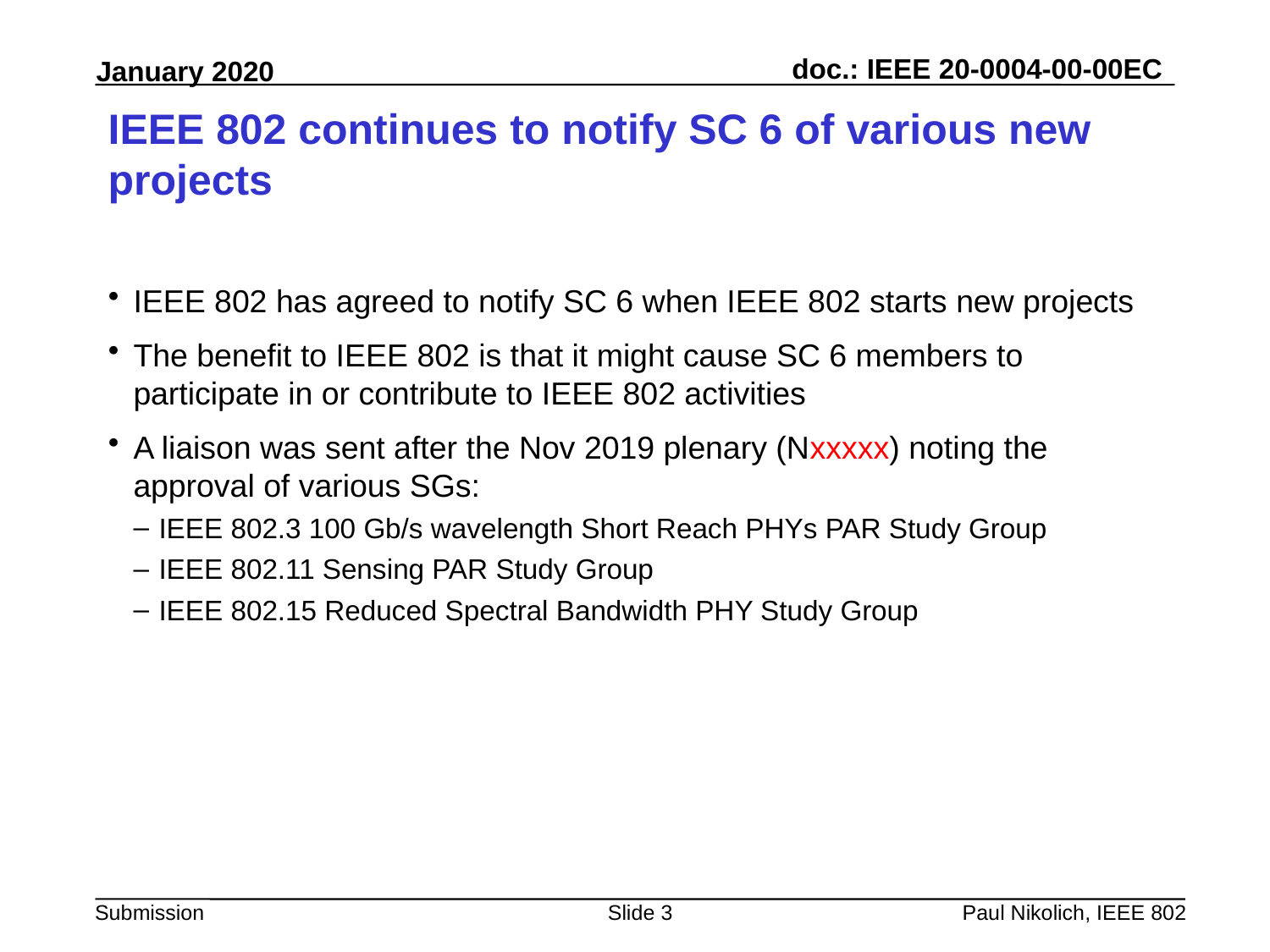

# IEEE 802 continues to notify SC 6 of various new projects
IEEE 802 has agreed to notify SC 6 when IEEE 802 starts new projects
The benefit to IEEE 802 is that it might cause SC 6 members to participate in or contribute to IEEE 802 activities
A liaison was sent after the Nov 2019 plenary (Nxxxxx) noting the approval of various SGs:
IEEE 802.3 100 Gb/s wavelength Short Reach PHYs PAR Study Group
IEEE 802.11 Sensing PAR Study Group
IEEE 802.15 Reduced Spectral Bandwidth PHY Study Group

Slide 3
Paul Nikolich, IEEE 802